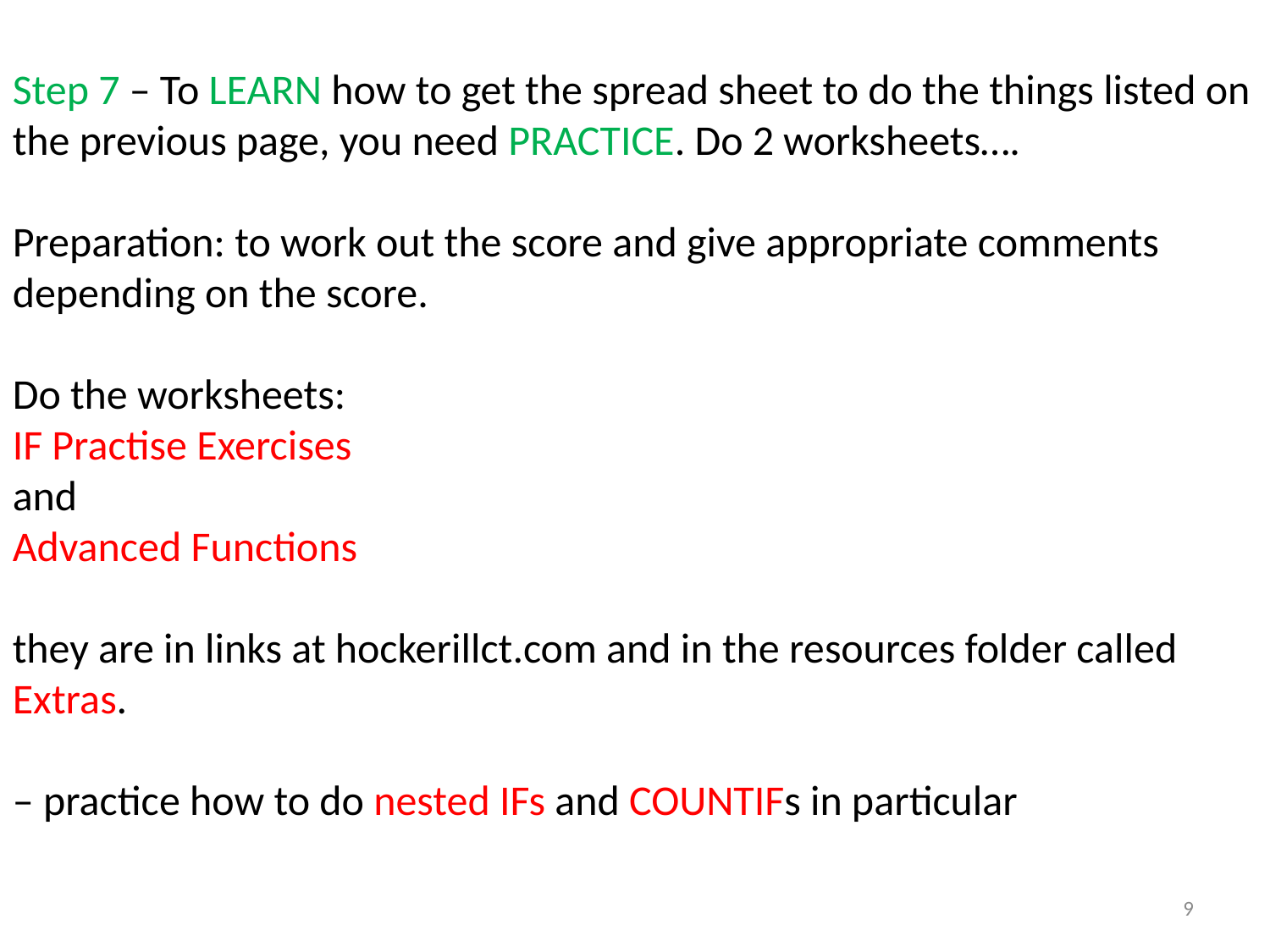

Step 7 – To LEARN how to get the spread sheet to do the things listed on the previous page, you need PRACTICE. Do 2 worksheets….

Preparation: to work out the score and give appropriate comments depending on the score.

Do the worksheets:
IF Practise Exercises
and
Advanced Functions

they are in links at hockerillct.com and in the resources folder called Extras.

– practice how to do nested IFs and COUNTIFs in particular

9